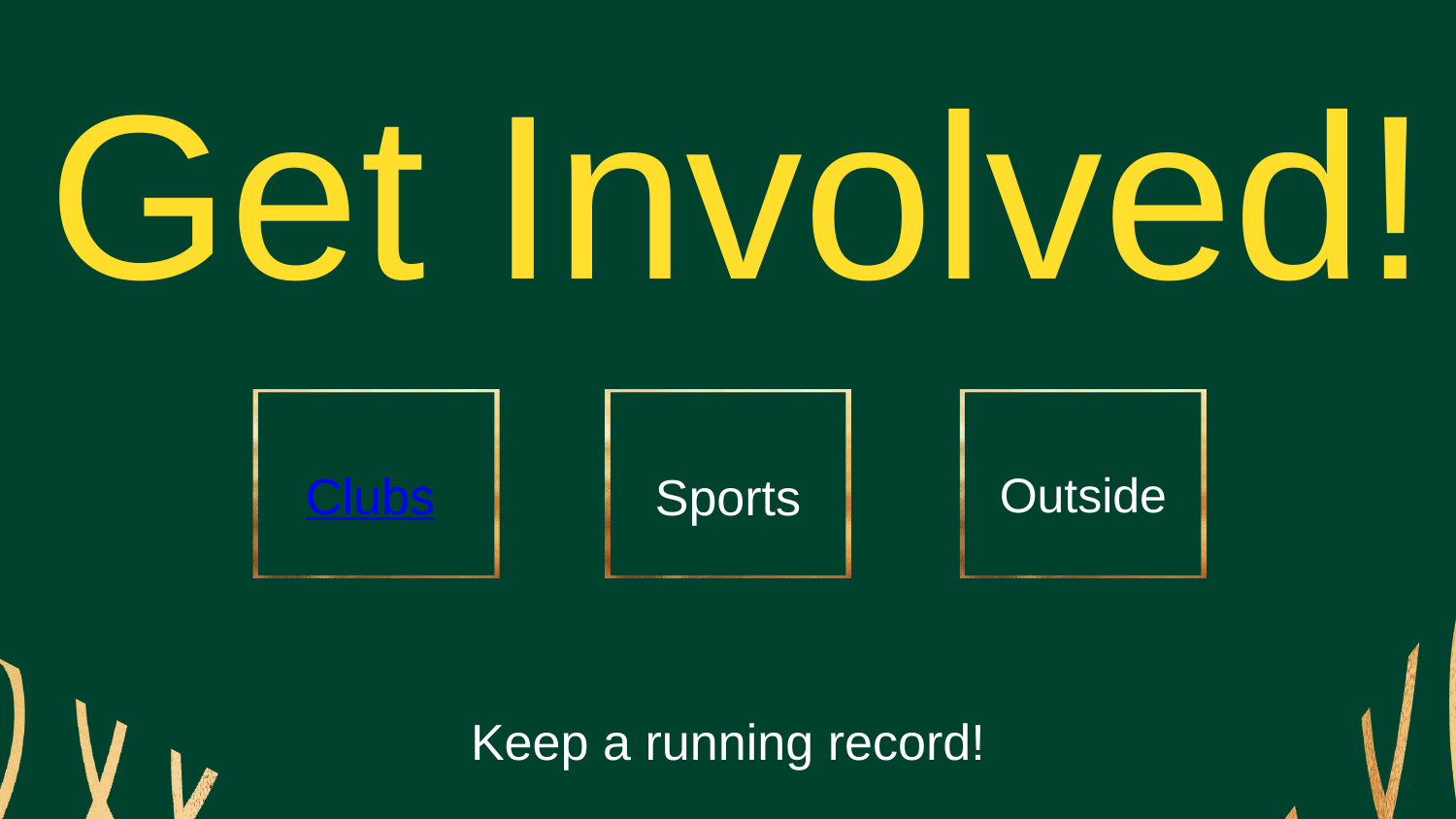

Get Involved!

Clubs
Sports
Outside

Keep a running record!